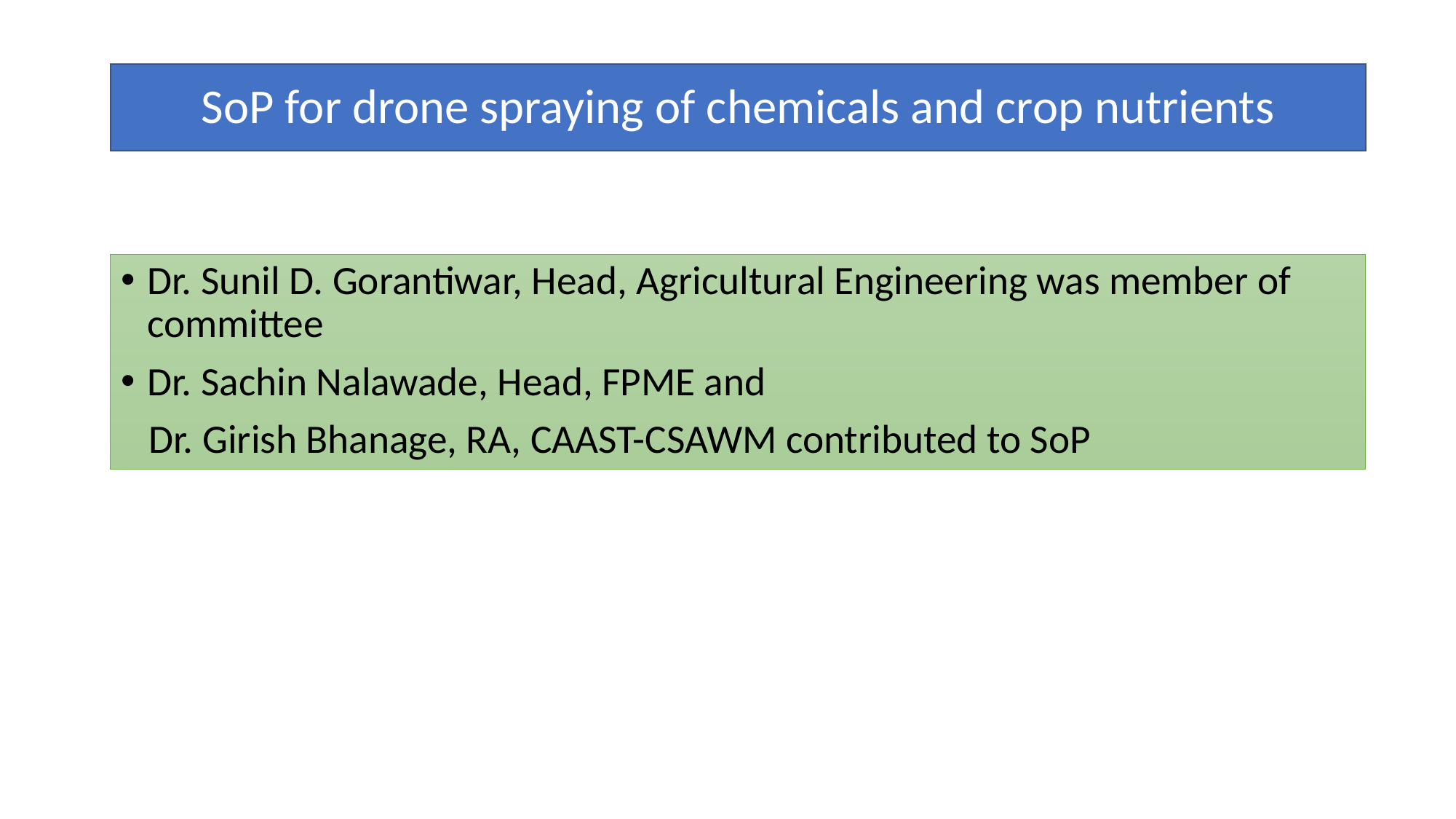

SoP for drone spraying of chemicals and crop nutrients
Dr. Sunil D. Gorantiwar, Head, Agricultural Engineering was member of committee
Dr. Sachin Nalawade, Head, FPME and
   Dr. Girish Bhanage, RA, CAAST-CSAWM contributed to SoP